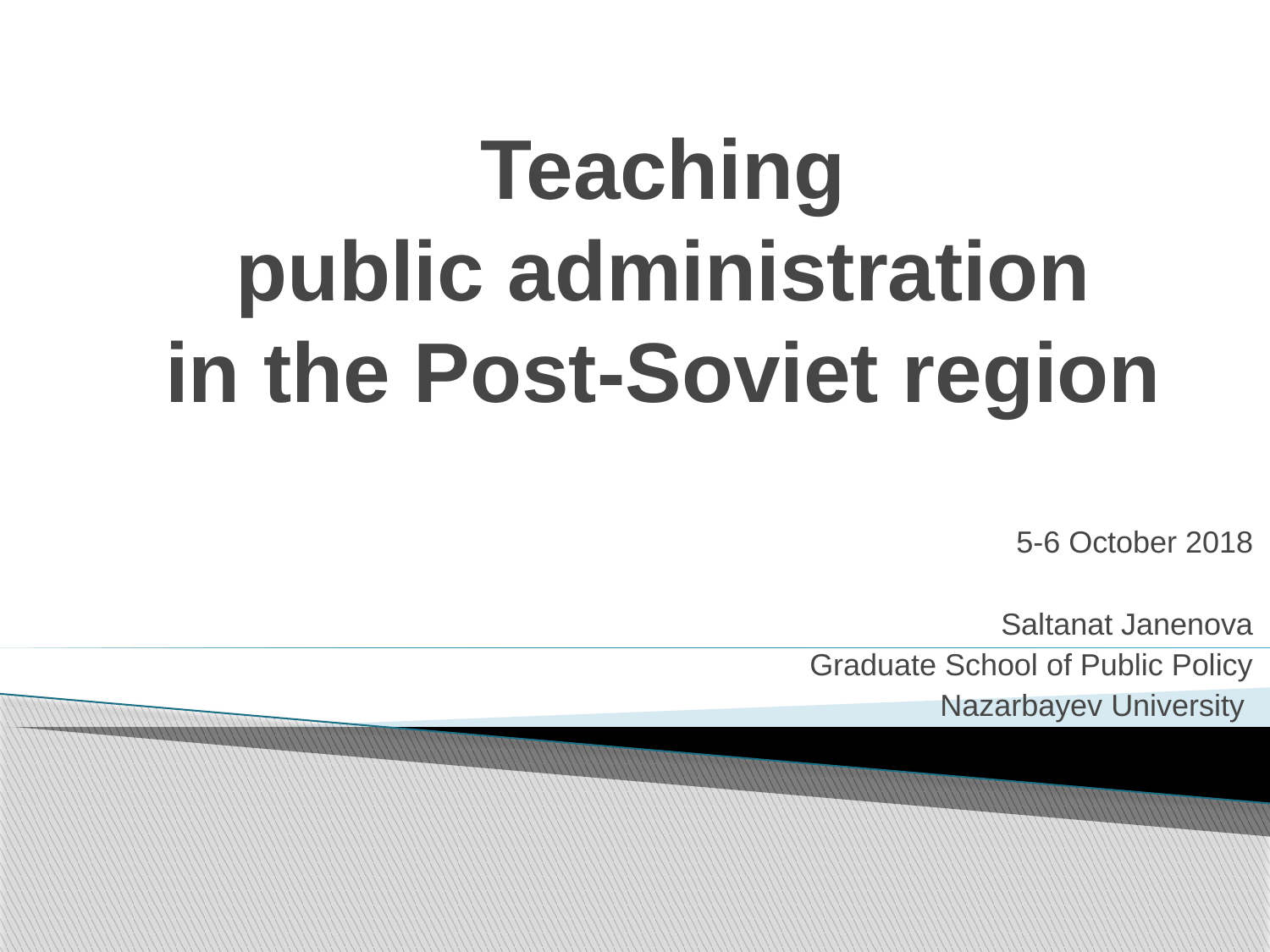

# Teaching public administration in the Post-Soviet region
5-6 October 2018

Saltanat Janenova
Graduate School of Public Policy
Nazarbayev University